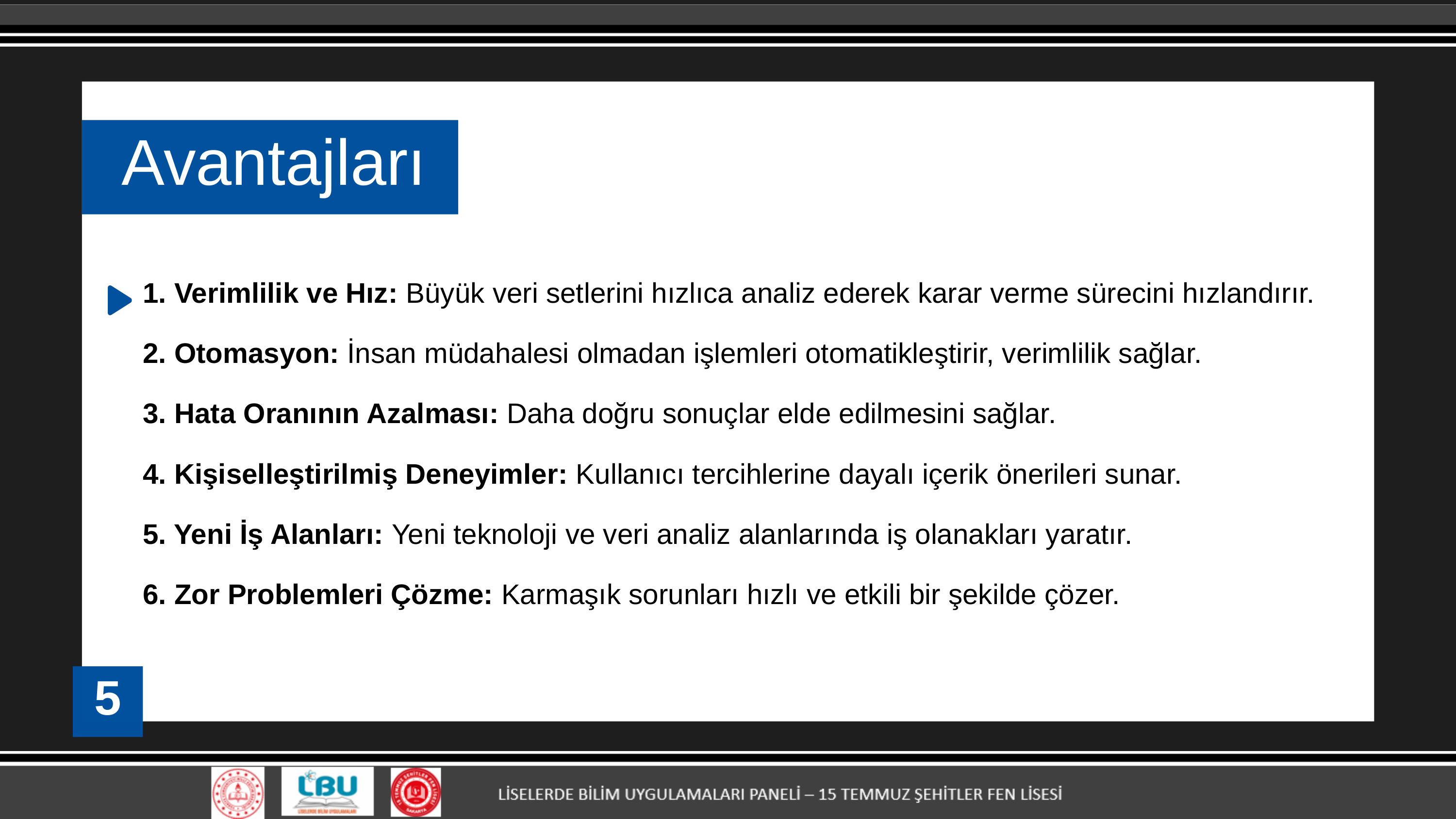

Avantajları

1. Verimlilik ve Hız: Büyük veri setlerini hızlıca analiz ederek karar verme sürecini hızlandırır.
2. Otomasyon: İnsan müdahalesi olmadan işlemleri otomatikleştirir, verimlilik sağlar.
3. Hata Oranının Azalması: Daha doğru sonuçlar elde edilmesini sağlar.
4. Kişiselleştirilmiş Deneyimler: Kullanıcı tercihlerine dayalı içerik önerileri sunar.
5. Yeni İş Alanları: Yeni teknoloji ve veri analiz alanlarında iş olanakları yaratır.
6. Zor Problemleri Çözme: Karmaşık sorunları hızlı ve etkili bir şekilde çözer.

5